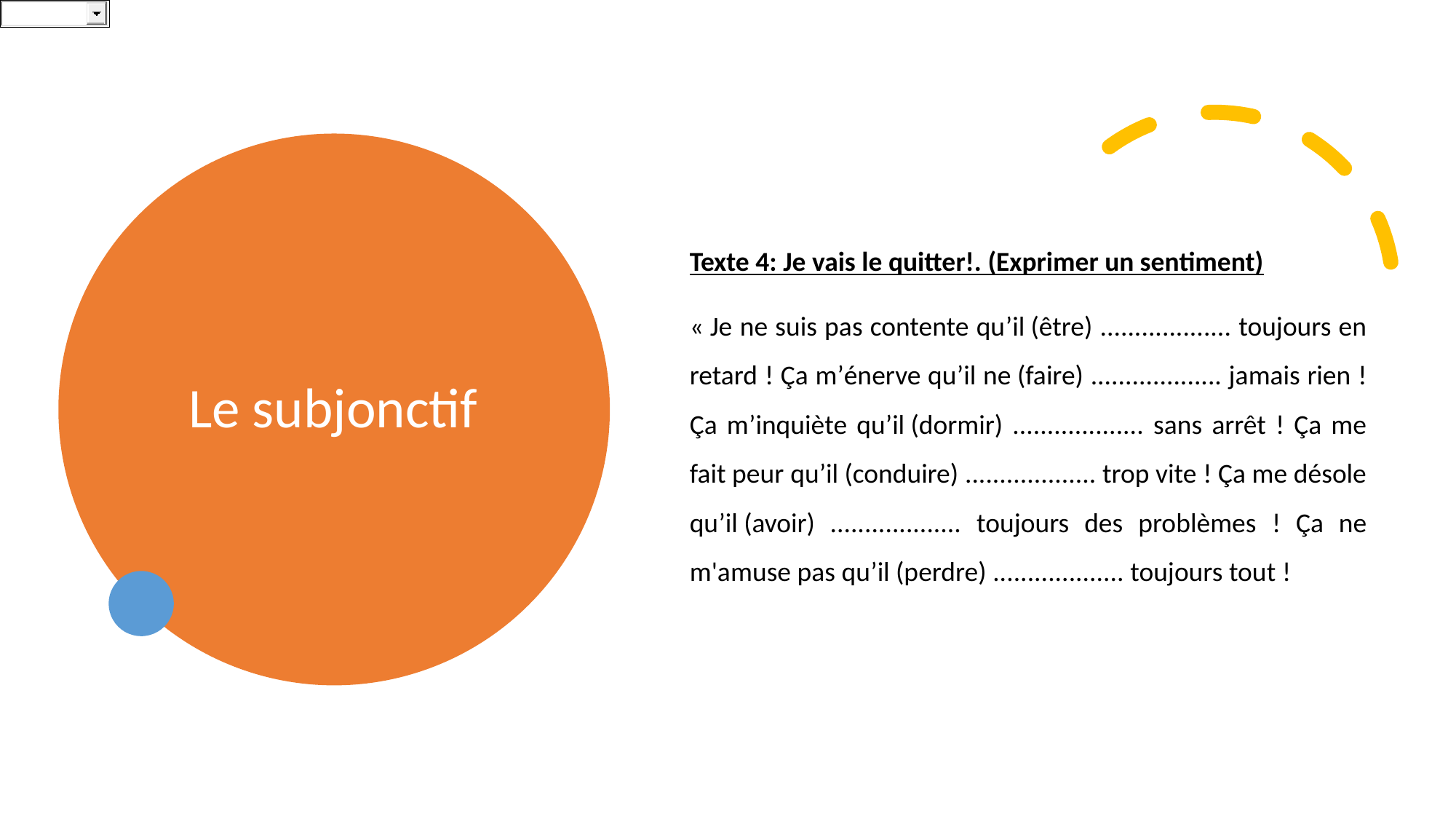

# Le subjonctif
Texte 4: Je vais le quitter!. (Exprimer un sentiment)
« Je ne suis pas contente qu’il (être) ................... toujours en retard ! Ça m’énerve qu’il ne (faire) ................... jamais rien ! Ça m’inquiète qu’il (dormir) ................... sans arrêt ! Ça me fait peur qu’il (conduire) ................... trop vite ! Ça me désole qu’il (avoir) ................... toujours des problèmes ! Ça ne m'amuse pas qu’il (perdre) ................... toujours tout !